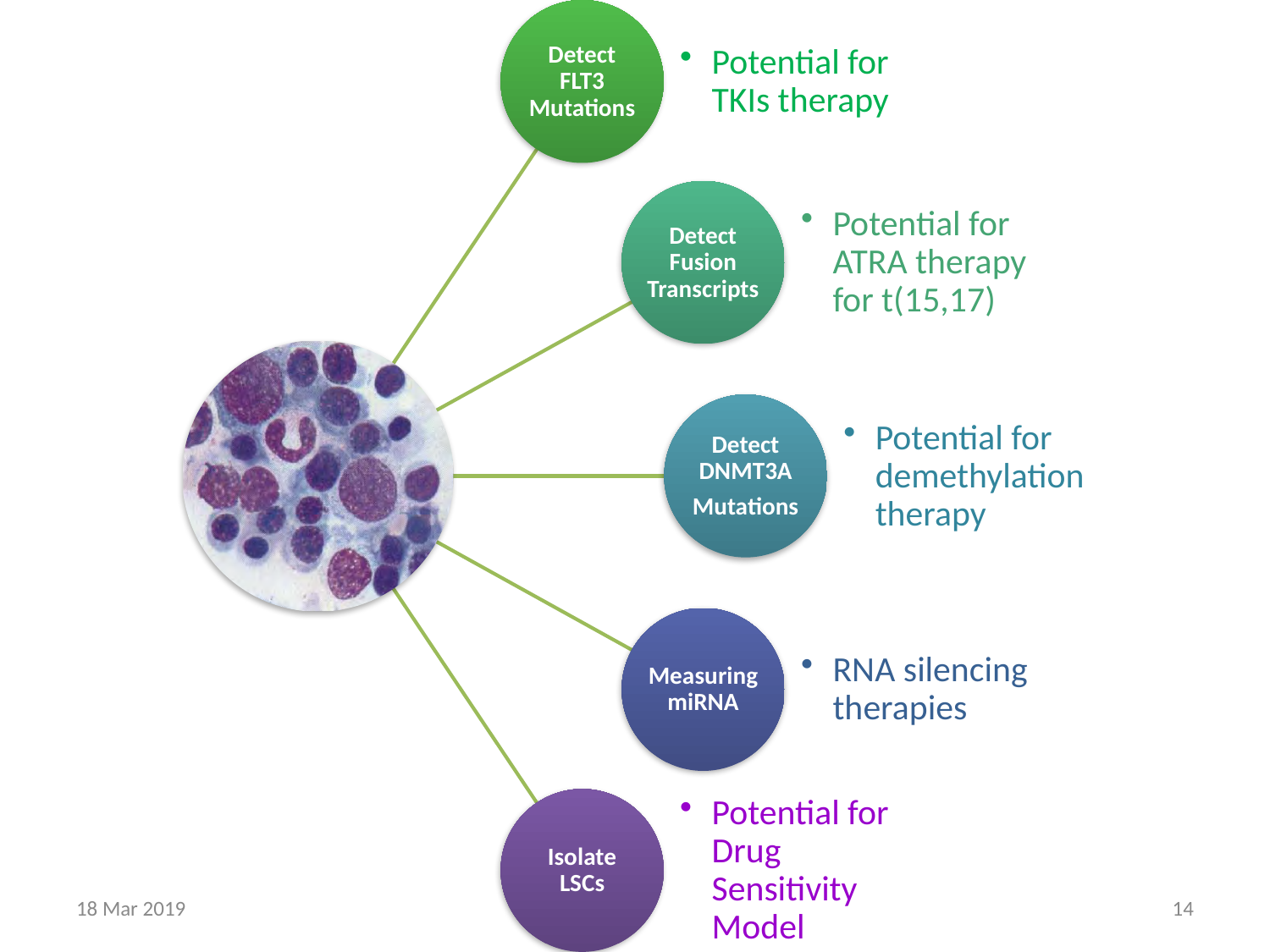

Detect FLT3 Mutations
Potential for TKIs therapy
Detect Fusion Transcripts
Potential for ATRA therapy for t(15,17)
Detect DNMT3A
Mutations
Potential for demethylation therapy
Measuring miRNA
RNA silencing therapies
Isolate LSCs
Potential for Drug Sensitivity Model
18 Mar 2019
14